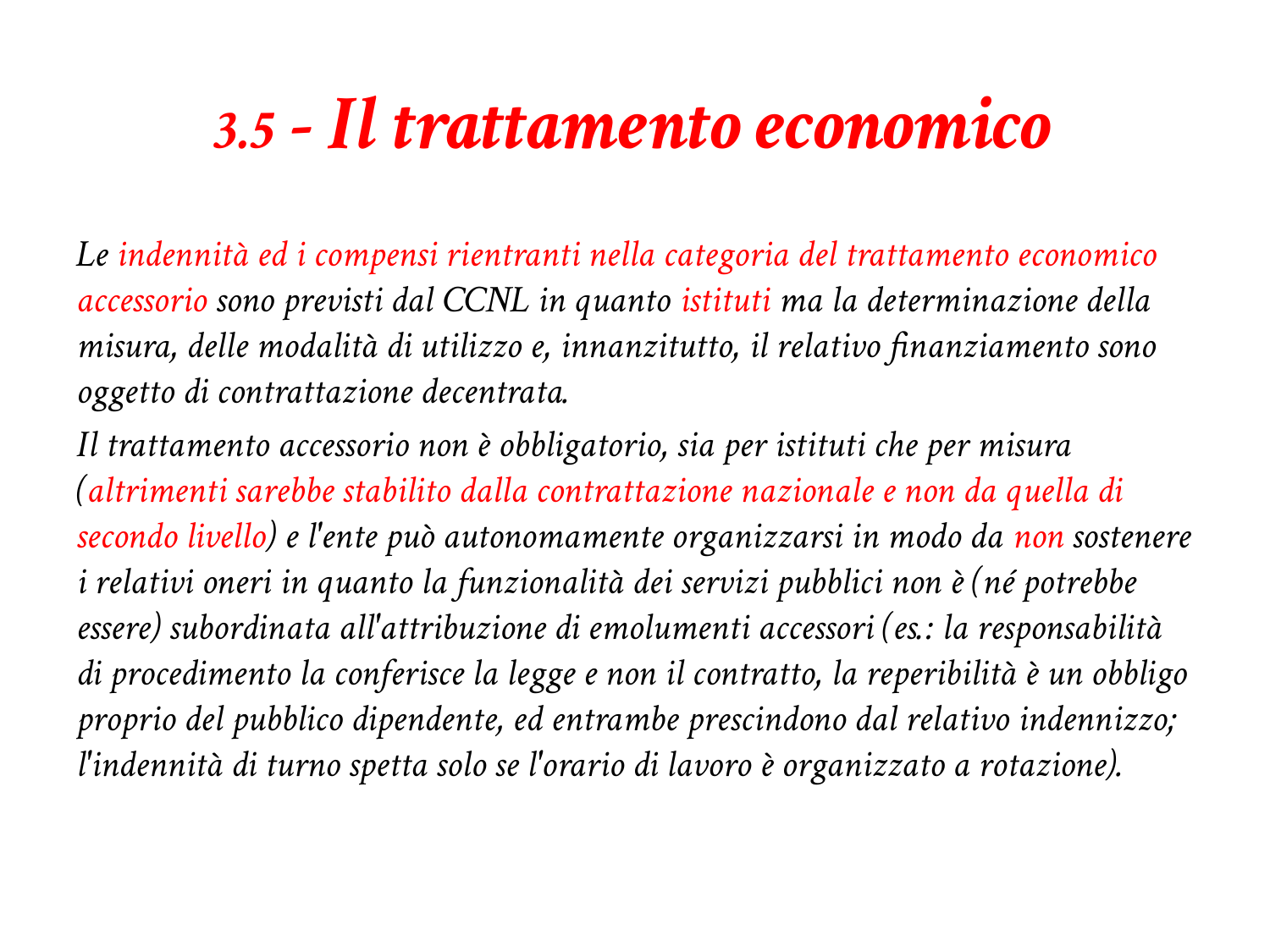

# 3.5 - Il trattamento economico
Le indennità ed i compensi rientranti nella categoria del trattamento economico accessorio sono previsti dal CCNL in quanto istituti ma la determinazione della misura, delle modalità di utilizzo e, innanzitutto, il relativo finanziamento sono oggetto di contrattazione decentrata.
Il trattamento accessorio non è obbligatorio, sia per istituti che per misura (altrimenti sarebbe stabilito dalla contrattazione nazionale e non da quella di secondo livello) e l'ente può autonomamente organizzarsi in modo da non sostenere i relativi oneri in quanto la funzionalità dei servizi pubblici non è (né potrebbe essere) subordinata all'attribuzione di emolumenti accessori (es.: la responsabilità di procedimento la conferisce la legge e non il contratto, la reperibilità è un obbligo proprio del pubblico dipendente, ed entrambe prescindono dal relativo indennizzo; l'indennità di turno spetta solo se l'orario di lavoro è organizzato a rotazione).